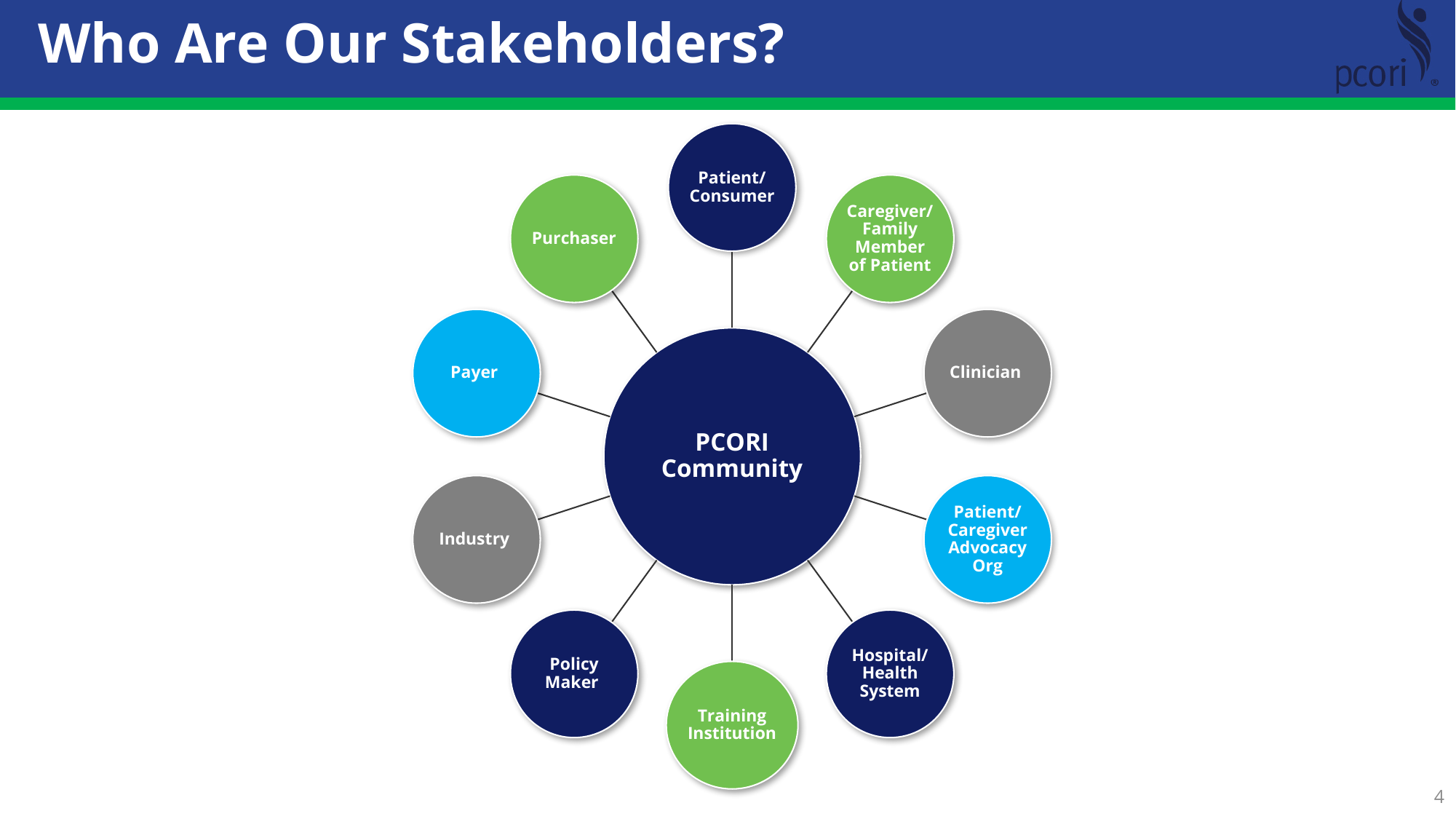

Who Are Our Stakeholders?

PCORI Community

Patient/ Consumer

Caregiver/
Family Member of Patient

Clinician

Patient/ Caregiver Advocacy Org

Hospital/ Health System

Training Institution

Policy Maker

Industry

Payer

Purchaser
4